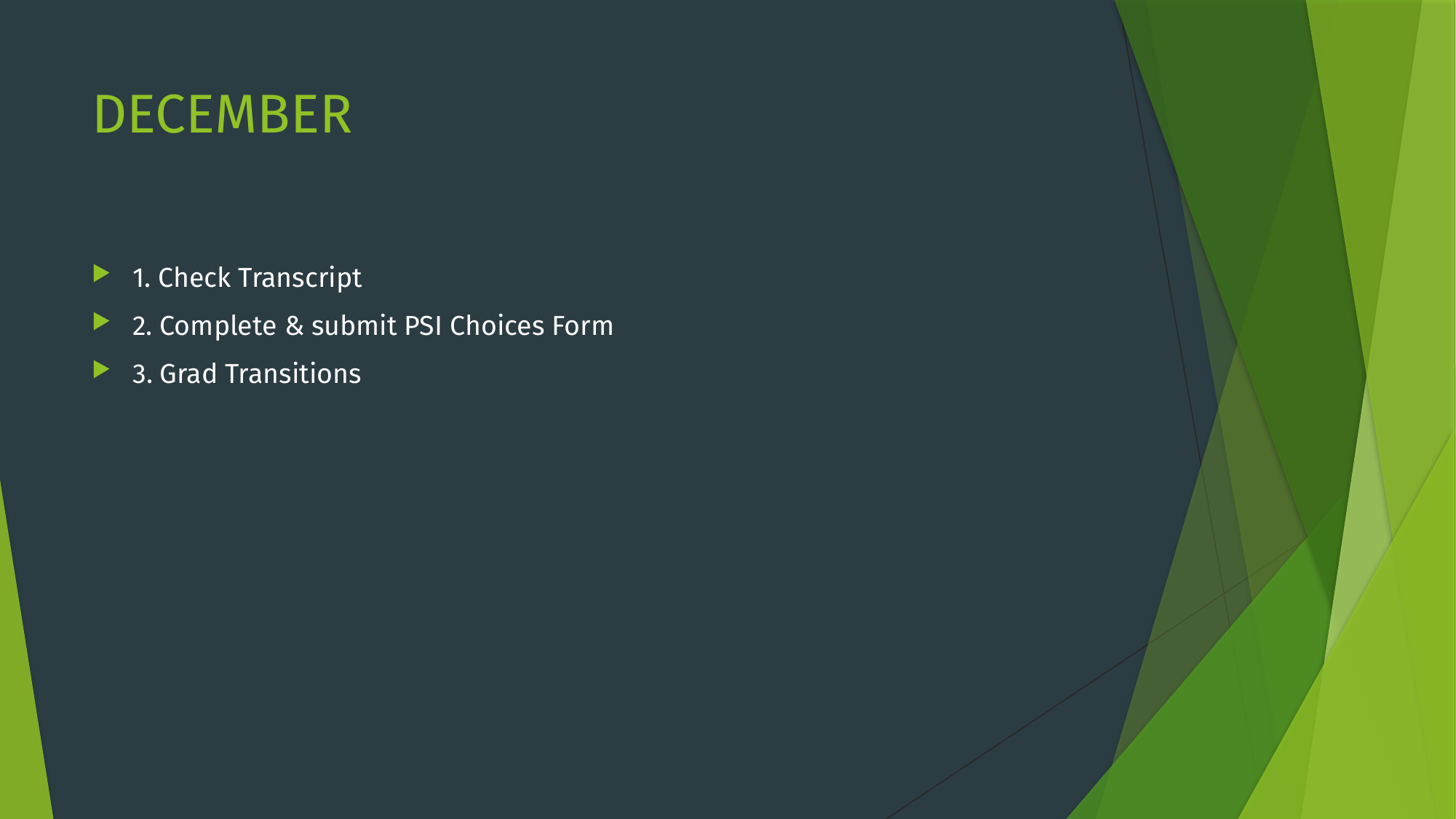

# DECEMBER
1. Check Transcript
2. Complete & submit PSI Choices Form
3. Grad Transitions